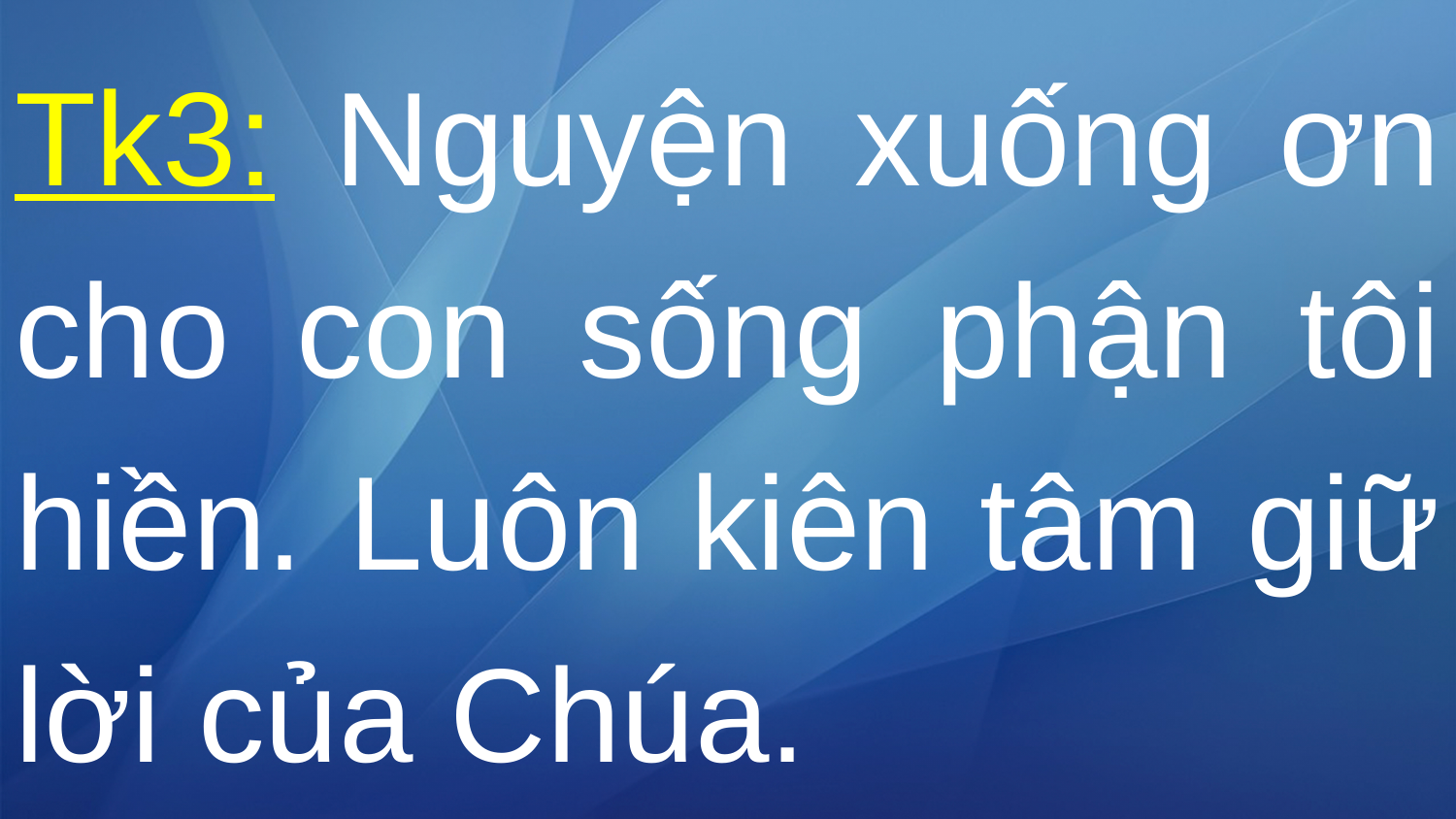

# Tk3: Nguyện xuống ơn cho con sống phận tôi hiền. Luôn kiên tâm giữ lời của Chúa.